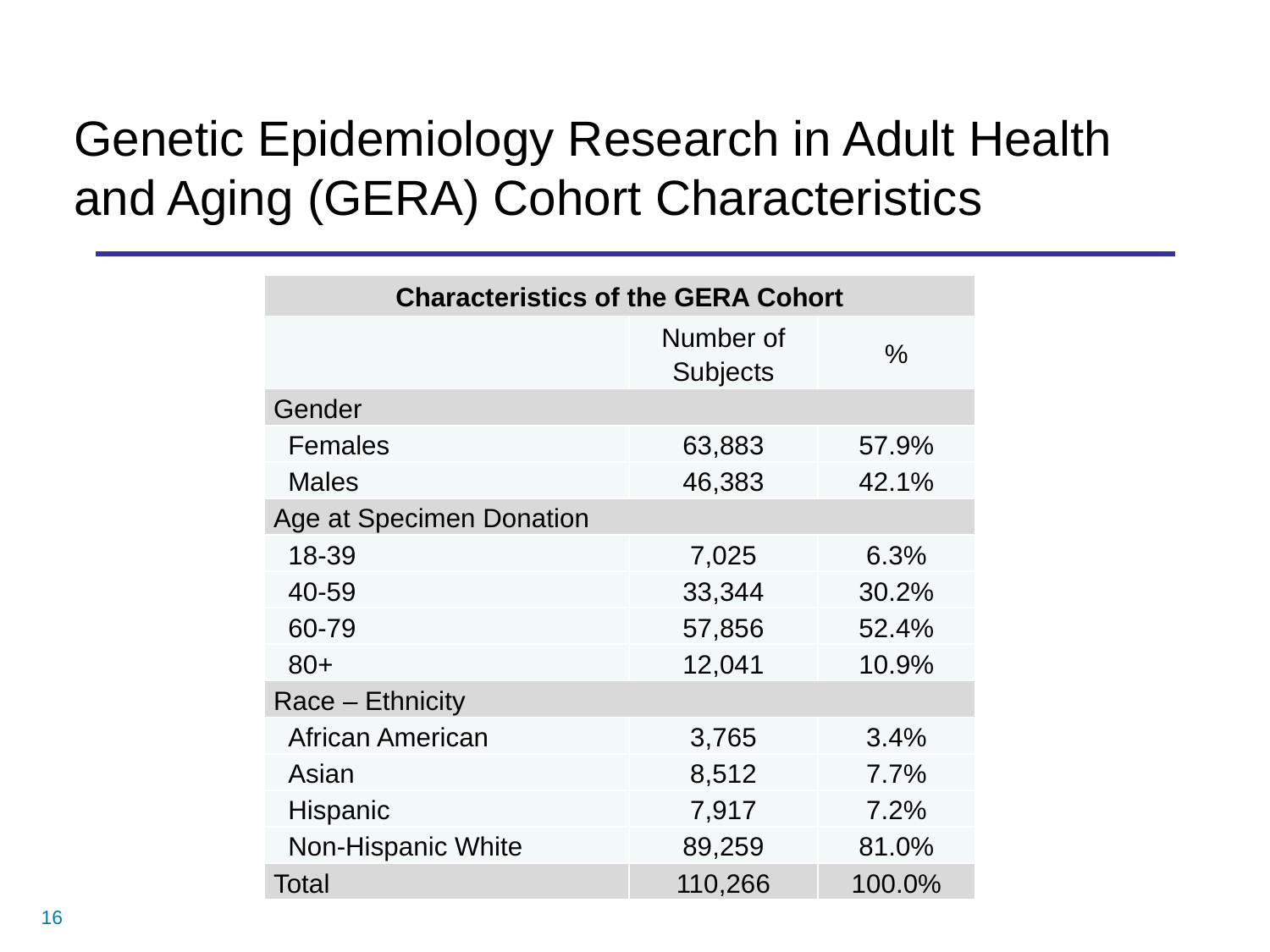

Genetic Epidemiology Research in Adult Health
and Aging (GERA) Cohort Characteristics
| Characteristics of the GERA Cohort |  |  |
| --- | --- | --- |
|  | Number of Subjects | % |
| Gender |  |  |
| Females | 63,883 | 57.9% |
| Males | 46,383 | 42.1% |
| Age at Specimen Donation |  |  |
| 18-39 | 7,025 | 6.3% |
| 40-59 | 33,344 | 30.2% |
| 60-79 | 57,856 | 52.4% |
| 80+ | 12,041 | 10.9% |
| Race – Ethnicity |  |  |
| African American | 3,765 | 3.4% |
| Asian | 8,512 | 7.7% |
| Hispanic | 7,917 | 7.2% |
| Non-Hispanic White | 89,259 | 81.0% |
| Total | 110,266 | 100.0% |
16